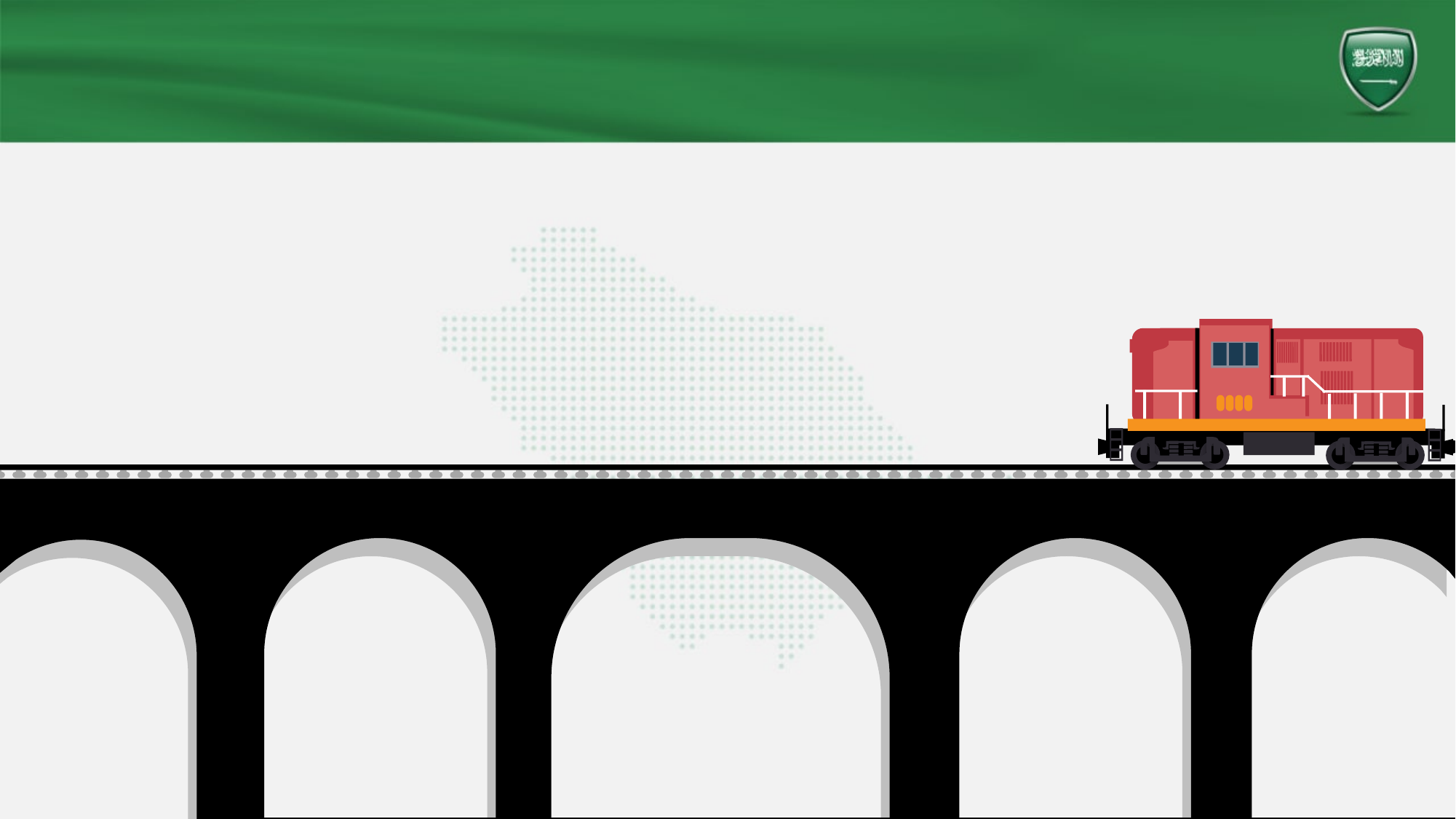

المظاهر البشرية لدول مجلس
التعاون لدول الخليج العربية